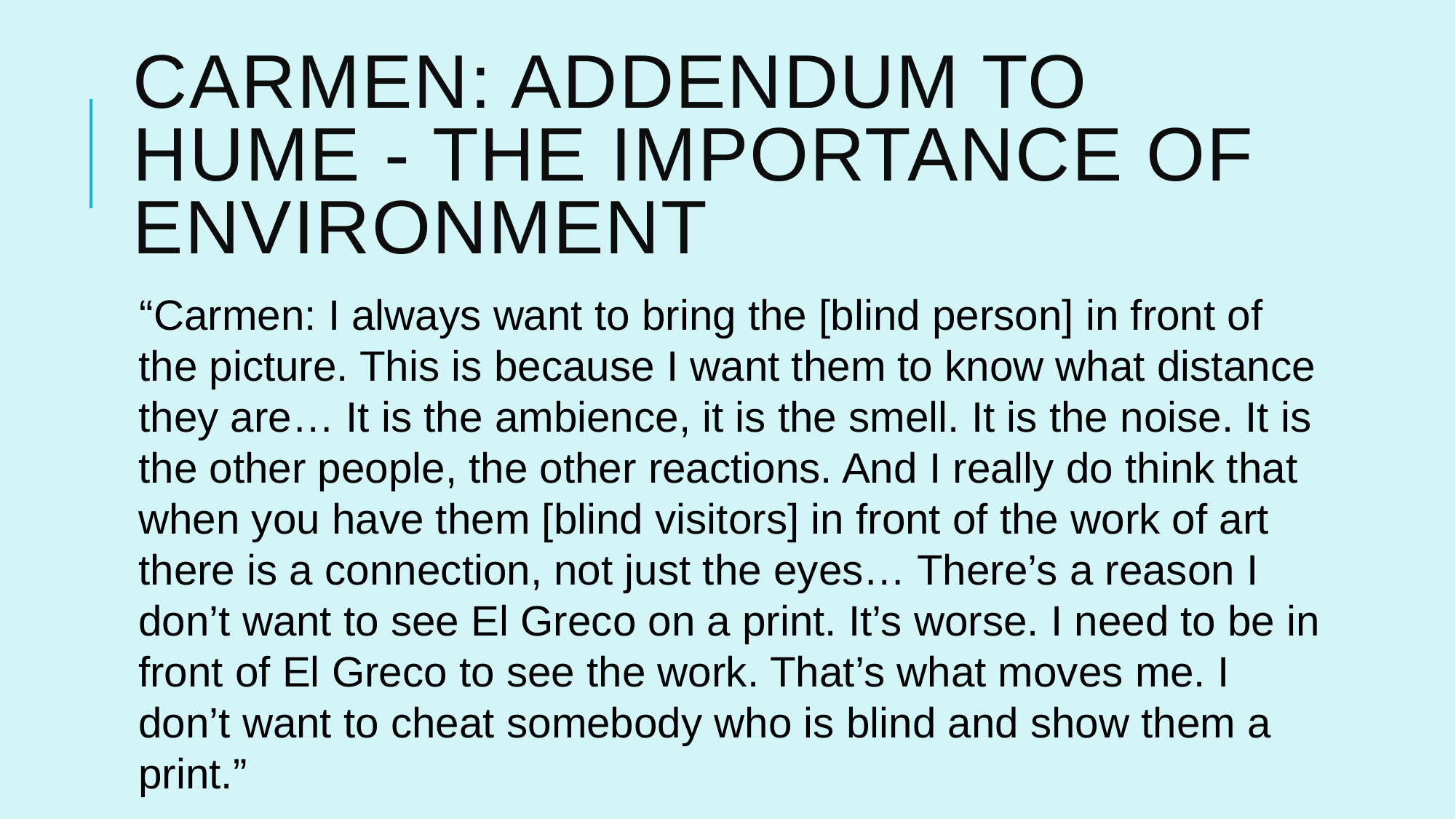

# Carmen: Addendum to Hume - The importance of environment
“Carmen: I always want to bring the [blind person] in front of the picture. This is because I want them to know what distance they are… It is the ambience, it is the smell. It is the noise. It is the other people, the other reactions. And I really do think that when you have them [blind visitors] in front of the work of art there is a connection, not just the eyes… There’s a reason I don’t want to see El Greco on a print. It’s worse. I need to be in front of El Greco to see the work. That’s what moves me. I don’t want to cheat somebody who is blind and show them a print.”